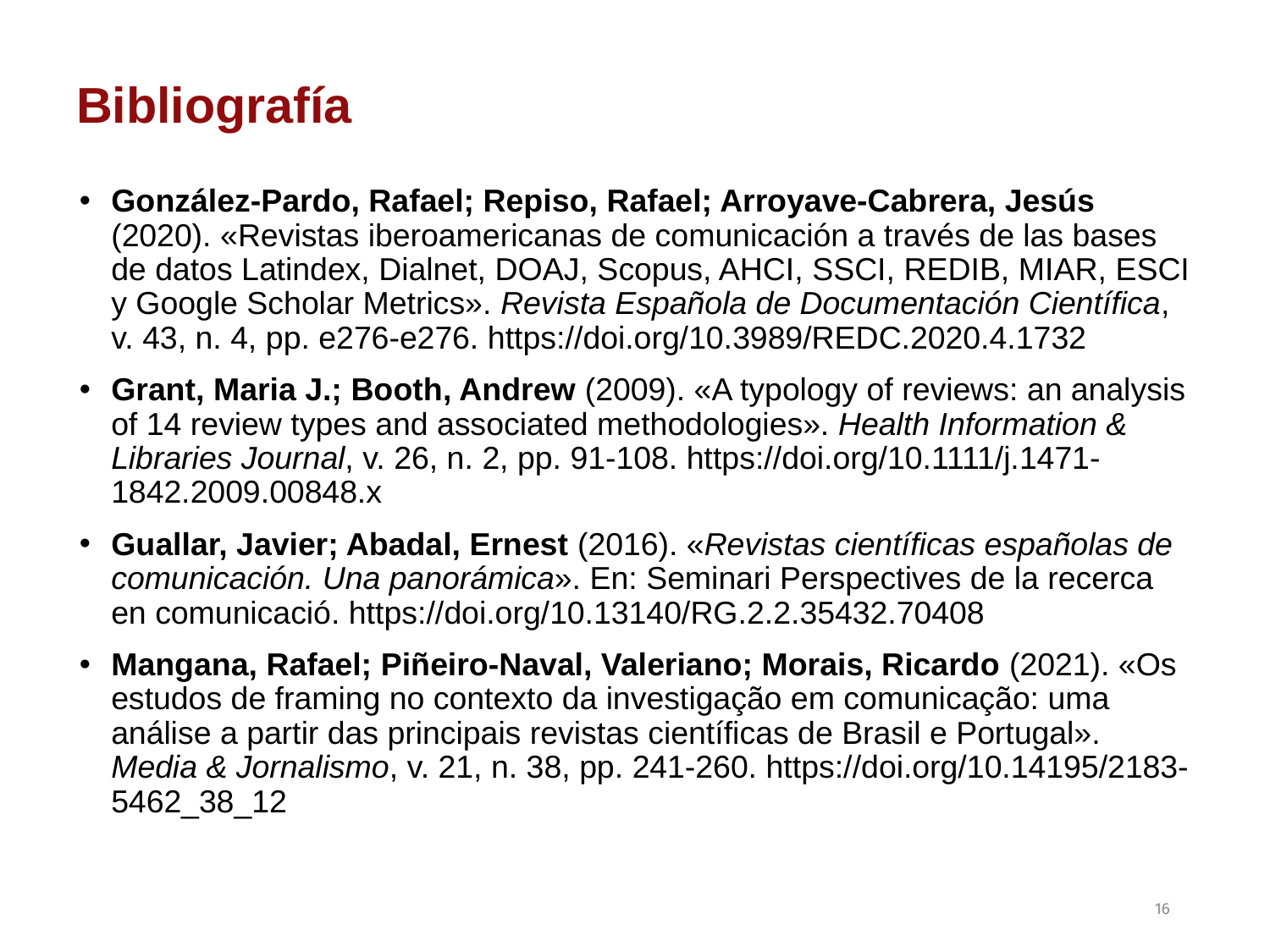

Bibliografía
González-Pardo, Rafael; Repiso, Rafael; Arroyave-Cabrera, Jesús (2020). «Revistas iberoamericanas de comunicación a través de las bases de datos Latindex, Dialnet, DOAJ, Scopus, AHCI, SSCI, REDIB, MIAR, ESCI y Google Scholar Metrics». Revista Española de Documentación Científica, v. 43, n. 4, pp. e276-e276. https://doi.org/10.3989/REDC.2020.4.1732
Grant, Maria J.; Booth, Andrew (2009). «A typology of reviews: an analysis of 14 review types and associated methodologies». Health Information & Libraries Journal, v. 26, n. 2, pp. 91-108. https://doi.org/10.1111/j.1471-1842.2009.00848.x
Guallar, Javier; Abadal, Ernest (2016). «Revistas científicas españolas de comunicación. Una panorámica». En: Seminari Perspectives de la recerca en comunicació. https://doi.org/10.13140/RG.2.2.35432.70408
Mangana, Rafael; Piñeiro-Naval, Valeriano; Morais, Ricardo (2021). «Os estudos de framing no contexto da investigação em comunicação: uma análise a partir das principais revistas científicas de Brasil e Portugal». Media & Jornalismo, v. 21, n. 38, pp. 241-260. https://doi.org/10.14195/2183-5462_38_12

16